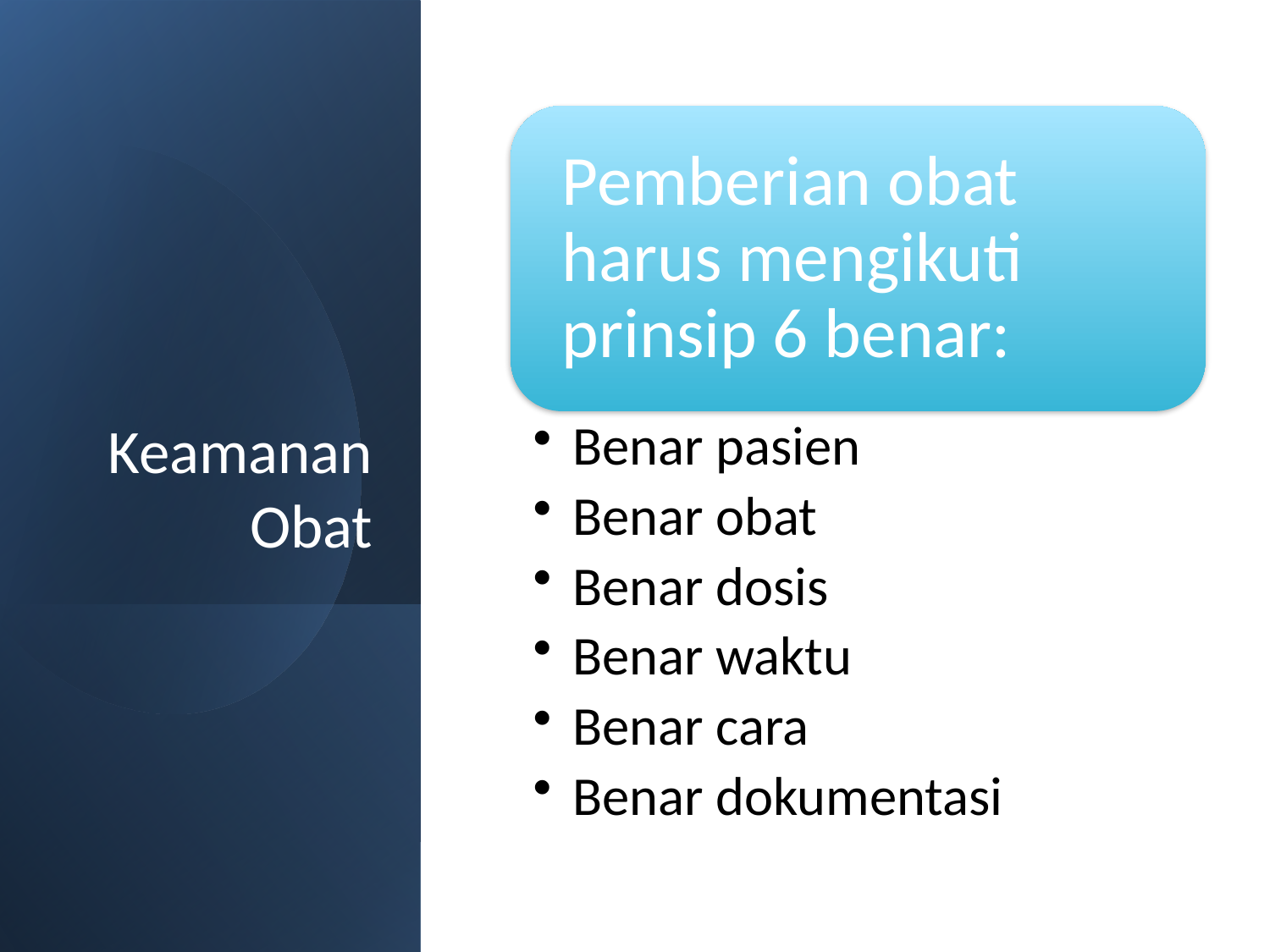

Pemberian obat harus mengikuti prinsip 6 benar:
Benar pasien
Benar obat
Benar dosis
Benar waktu
Benar cara
Benar dokumentasi

# Keamanan Obat